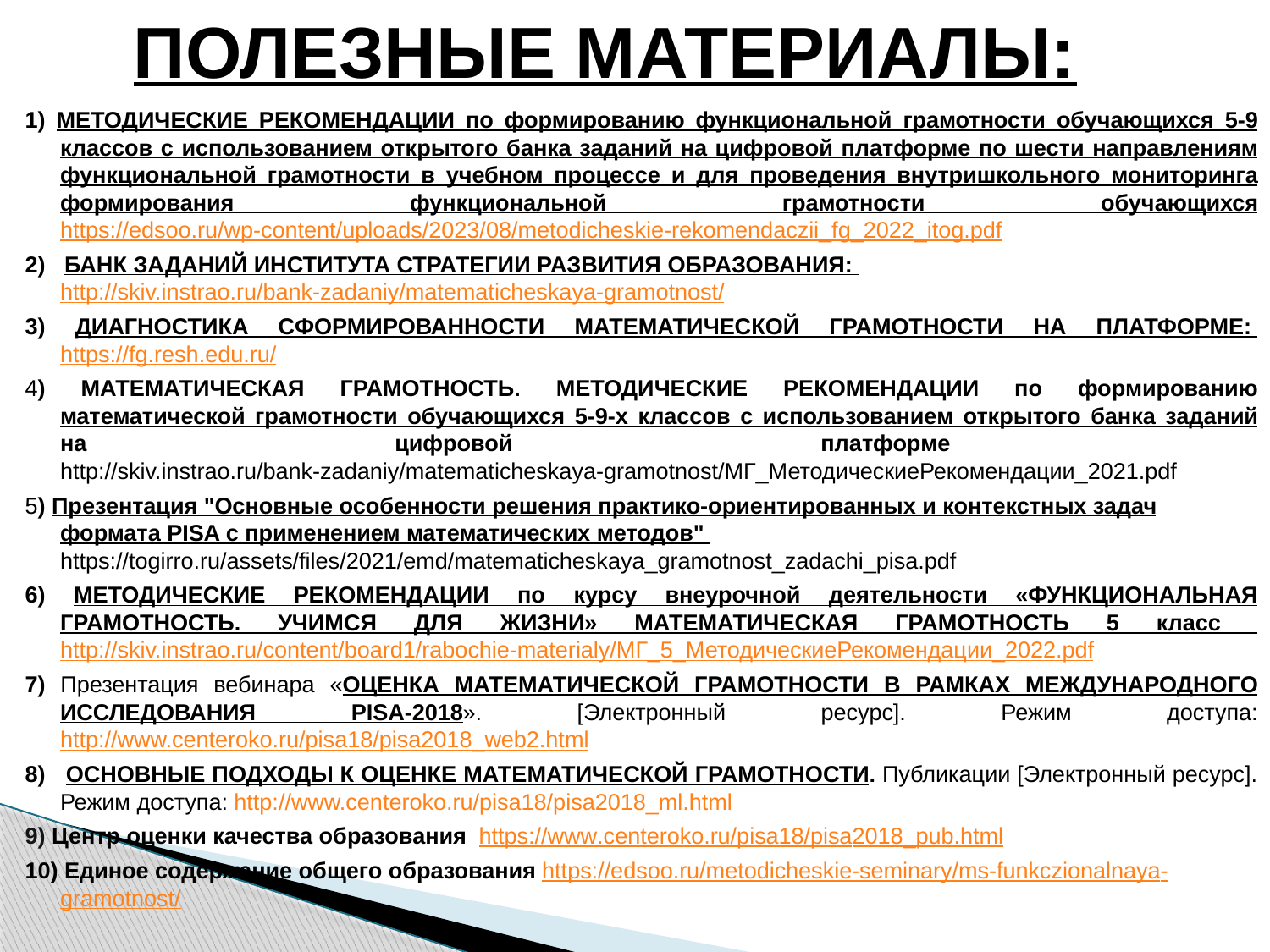

# ПОЛЕЗНЫЕ МАТЕРИАЛЫ:
1) МЕТОДИЧЕСКИЕ РЕКОМЕНДАЦИИ по формированию функциональной грамотности обучающихся 5-9 классов с использованием открытого банка заданий на цифровой платформе по шести направлениям функциональной грамотности в учебном процессе и для проведения внутришкольного мониторинга формирования функциональной грамотности обучающихся https://edsoo.ru/wp-content/uploads/2023/08/metodicheskie-rekomendaczii_fg_2022_itog.pdf
2)   БАНК ЗАДАНИЙ ИНСТИТУТА СТРАТЕГИИ РАЗВИТИЯ ОБРАЗОВАНИЯ: http://skiv.instrao.ru/bank-zadaniy/matematicheskaya-gramotnost/
3) ДИАГНОСТИКА СФОРМИРОВАННОСТИ МАТЕМАТИЧЕСКОЙ ГРАМОТНОСТИ НА ПЛАТФОРМЕ: https://fg.resh.edu.ru/
4) МАТЕМАТИЧЕСКАЯ ГРАМОТНОСТЬ. МЕТОДИЧЕСКИЕ РЕКОМЕНДАЦИИ по формированию математической грамотности обучающихся 5-9-х классов с использованием открытого банка заданий на цифровой платформе  http://skiv.instrao.ru/bank-zadaniy/matematicheskaya-gramotnost/МГ_МетодическиеРекомендации_2021.pdf
5) Презентация "Основные особенности решения практико-ориентированных и контекстных задач формата PISA с применением математических методов"  https://togirro.ru/assets/files/2021/emd/matematicheskaya_gramotnost_zadachi_pisa.pdf
6) МЕТОДИЧЕСКИЕ РЕКОМЕНДАЦИИ по курсу внеурочной деятельности «ФУНКЦИОНАЛЬНАЯ ГРАМОТНОСТЬ. УЧИМСЯ ДЛЯ ЖИЗНИ» МАТЕМАТИЧЕСКАЯ ГРАМОТНОСТЬ 5 класс  http://skiv.instrao.ru/content/board1/rabochie-materialy/МГ_5_МетодическиеРекомендации_2022.pdf
7) Презентация вебинара «ОЦЕНКА МАТЕМАТИЧЕСКОЙ ГРАМОТНОСТИ В РАМКАХ МЕЖДУНАРОДНОГО ИССЛЕДОВАНИЯ PISA-2018». [Электронный ресурс]. Режим доступа: http://www.centeroko.ru/pisa18/pisa2018_web2.html
8)   ОСНОВНЫЕ ПОДХОДЫ К ОЦЕНКЕ МАТЕМАТИЧЕСКОЙ ГРАМОТНОСТИ. Публикации [Электронный ресурс]. Режим доступа: http://www.centeroko.ru/pisa18/pisa2018_ml.html
9) Центр оценки качества образования  https://www.centeroko.ru/pisa18/pisa2018_pub.html
10) Единое содержание общего образования https://edsoo.ru/metodicheskie-seminary/ms-funkczionalnaya-gramotnost/